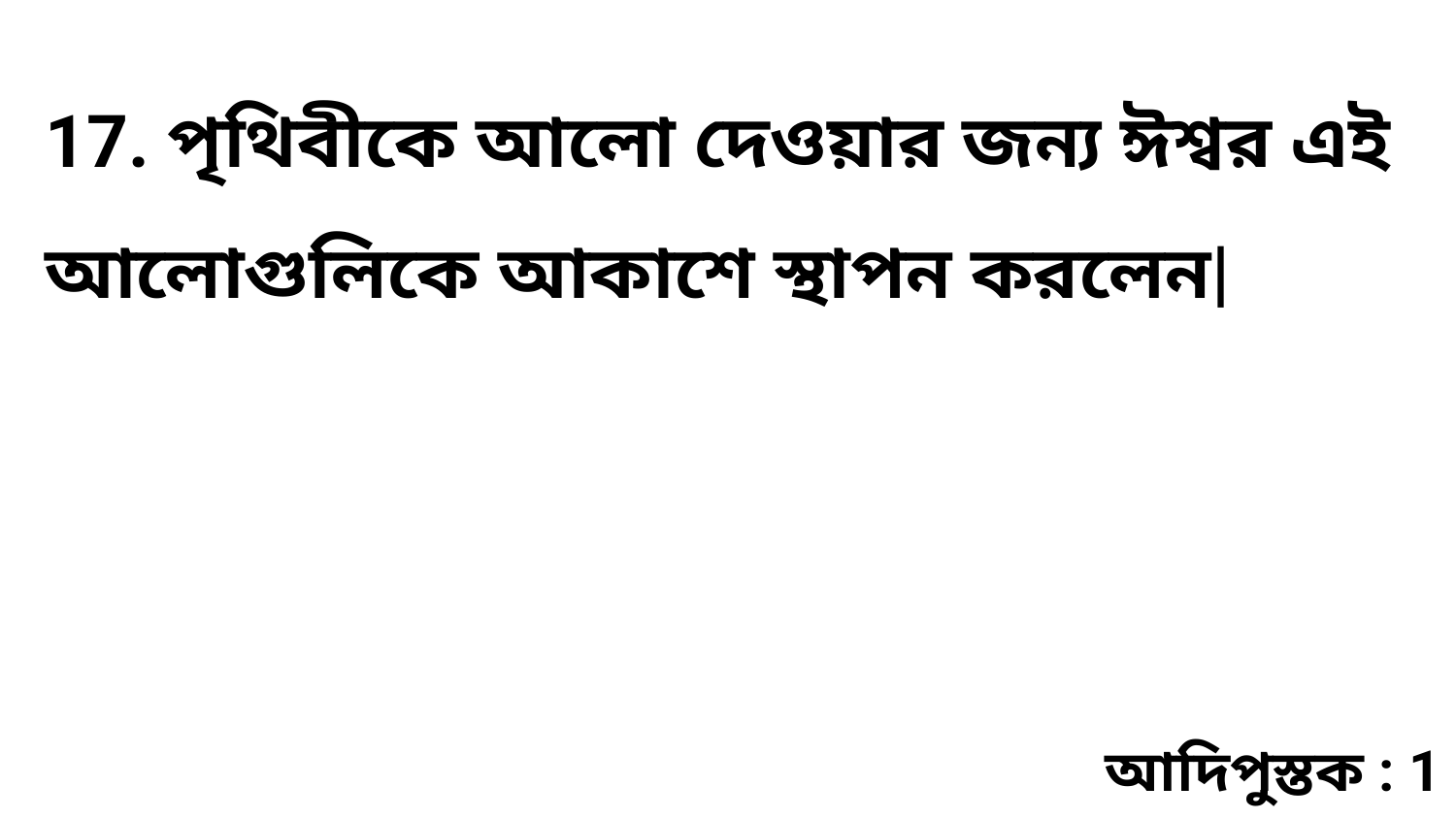

17. পৃথিবীকে আলো দেওয়ার জন্য ঈশ্বর এই আলোগুলিকে আকাশে স্থাপন করলেন|
আদিপুস্তক : 1